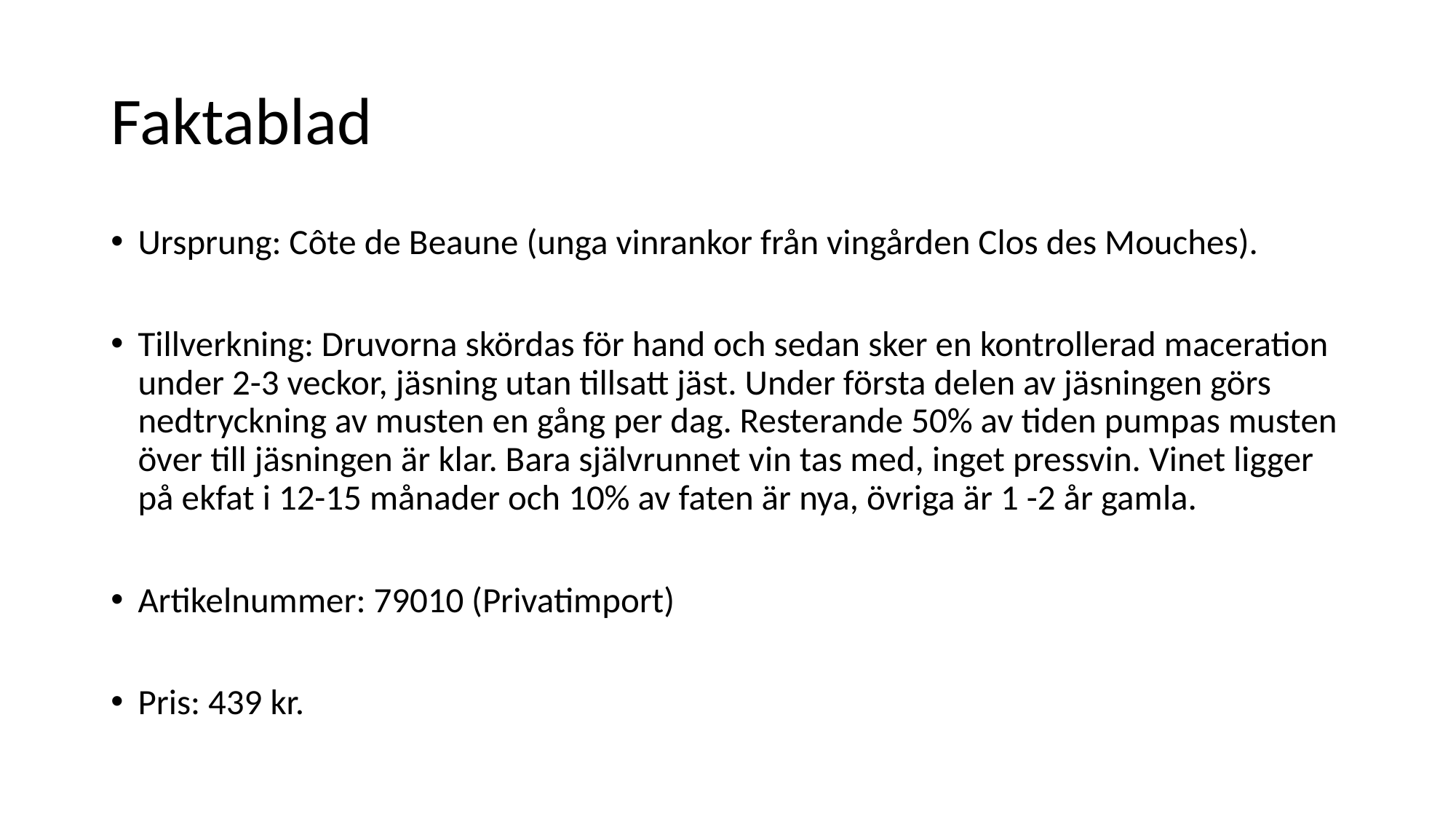

# Faktablad
Ursprung: Côte de Beaune (unga vinrankor från vingården Clos des Mouches).

Tillverkning: Druvorna skördas för hand och sedan sker en kontrollerad maceration under 2-3 veckor, jäsning utan tillsatt jäst. Under första delen av jäsningen görs nedtryckning av musten en gång per dag. Resterande 50% av tiden pumpas musten över till jäsningen är klar. Bara självrunnet vin tas med, inget pressvin. Vinet ligger på ekfat i 12-15 månader och 10% av faten är nya, övriga är 1 -2 år gamla.

Artikelnummer: 79010 (Privatimport)

Pris: 439 kr.